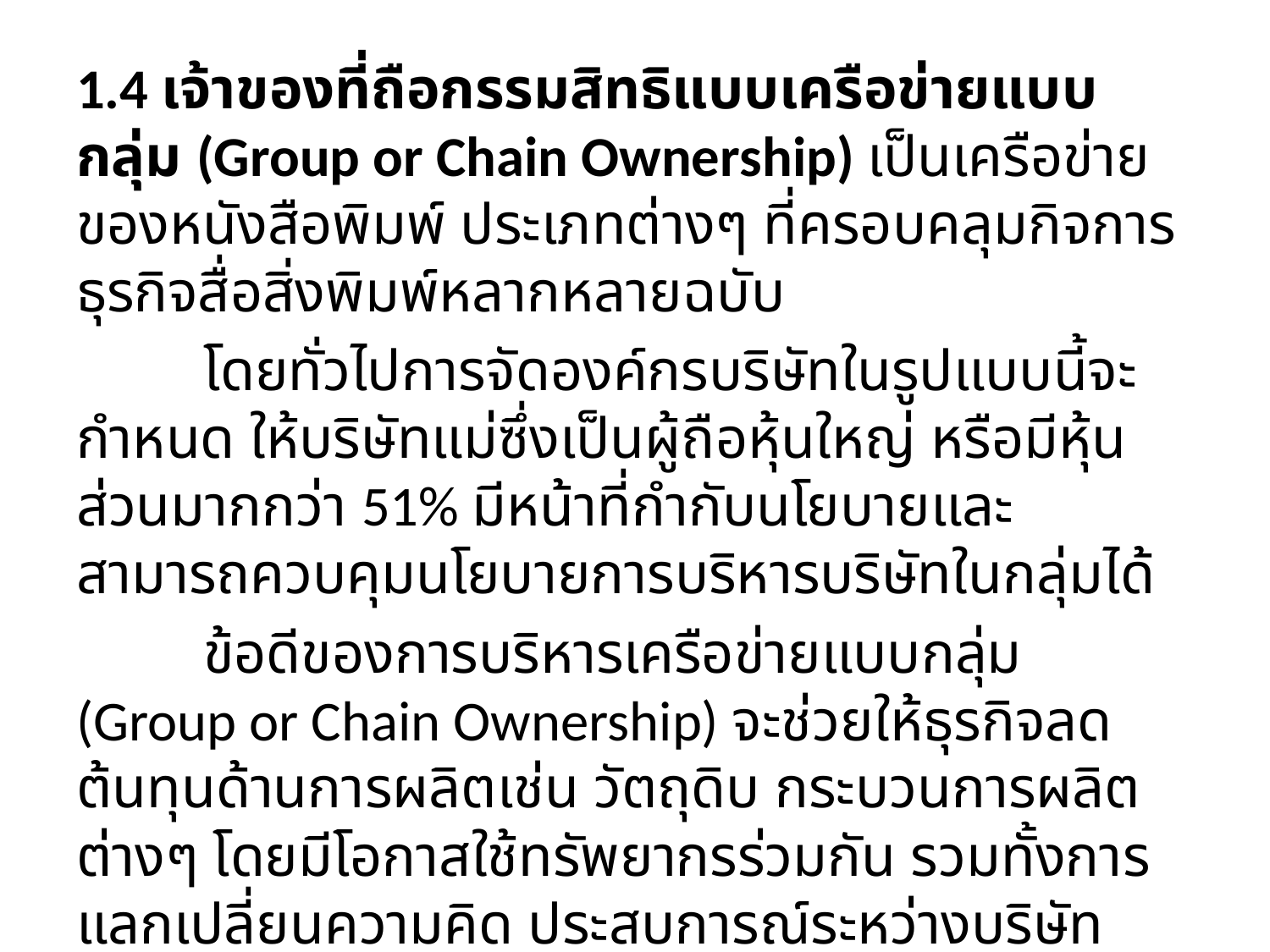

1.4 เจ้าของที่ถือกรรมสิทธิแบบเครือข่ายแบบกลุ่ม (Group or Chain Ownership) เป็นเครือข่ายของหนังสือพิมพ์ ประเภทต่างๆ ที่ครอบคลุมกิจการธุรกิจสื่อสิ่งพิมพ์หลากหลายฉบับ
	โดยทั่วไปการจัดองค์กรบริษัทในรูปแบบนี้จะกำหนด ให้บริษัทแม่ซึ่งเป็นผู้ถือหุ้นใหญ่ หรือมีหุ้นส่วนมากกว่า 51% มีหน้าที่กำกับนโยบายและ สามารถควบคุมนโยบายการบริหารบริษัทในกลุ่มได้
	ข้อดีของการบริหารเครือข่ายแบบกลุ่ม (Group or Chain Ownership) จะช่วยให้ธุรกิจลดต้นทุนด้านการผลิตเช่น วัตถุดิบ กระบวนการผลิตต่างๆ โดยมีโอกาสใช้ทรัพยากรร่วมกัน รวมทั้งการแลกเปลี่ยนความคิด ประสบการณ์ระหว่างบริษัท